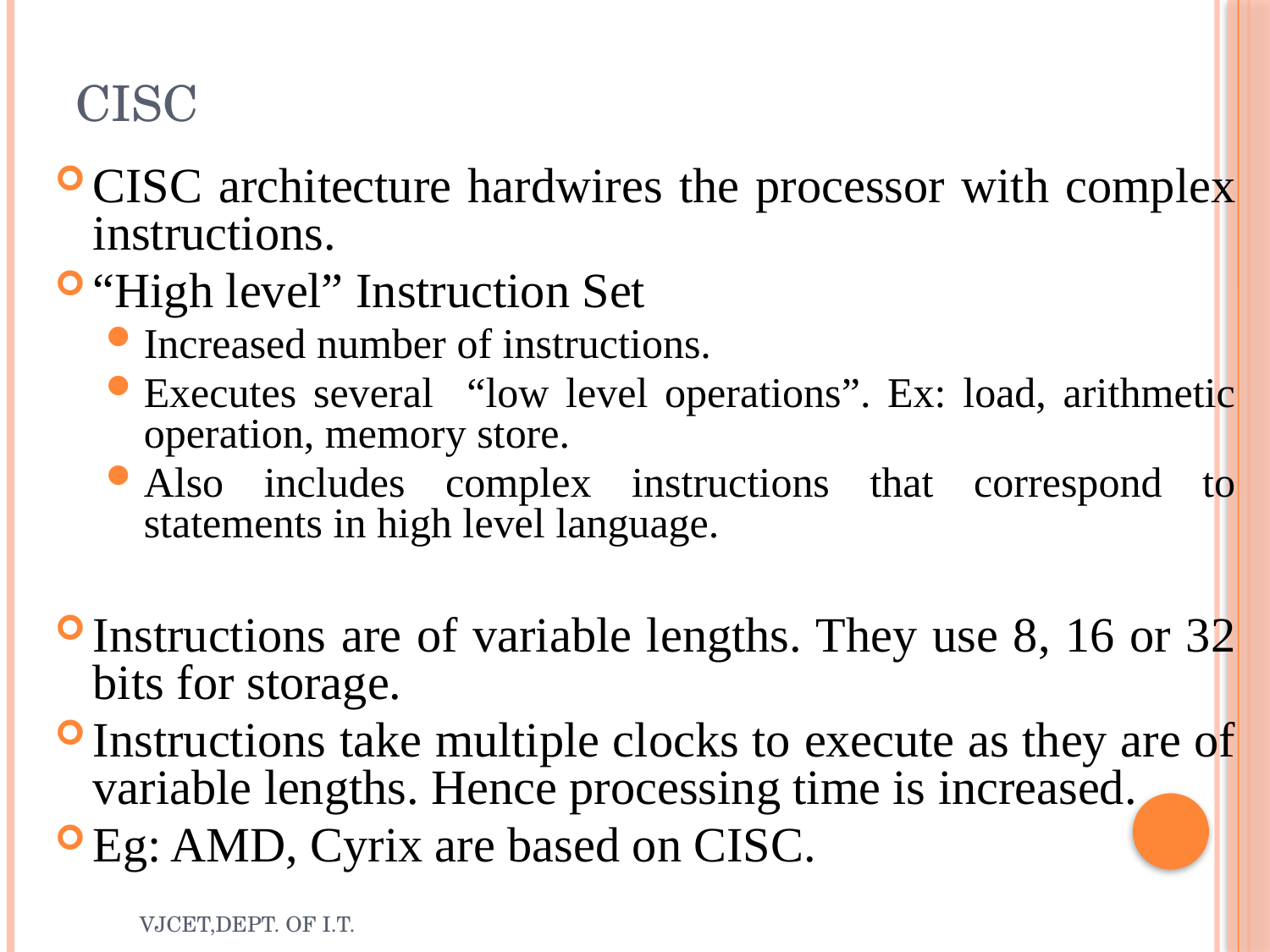

# CISC
CISC architecture hardwires the processor with complex instructions.
“High level” Instruction Set
Increased number of instructions.
Executes several  “low level operations”. Ex: load, arithmetic operation, memory store.
Also includes complex instructions that correspond to statements in high level language.

Instructions are of variable lengths. They use 8, 16 or 32 bits for storage.
Instructions take multiple clocks to execute as they are of variable lengths. Hence processing time is increased.
Eg: AMD, Cyrix are based on CISC.

VJCET,DEPT. OF I.T.